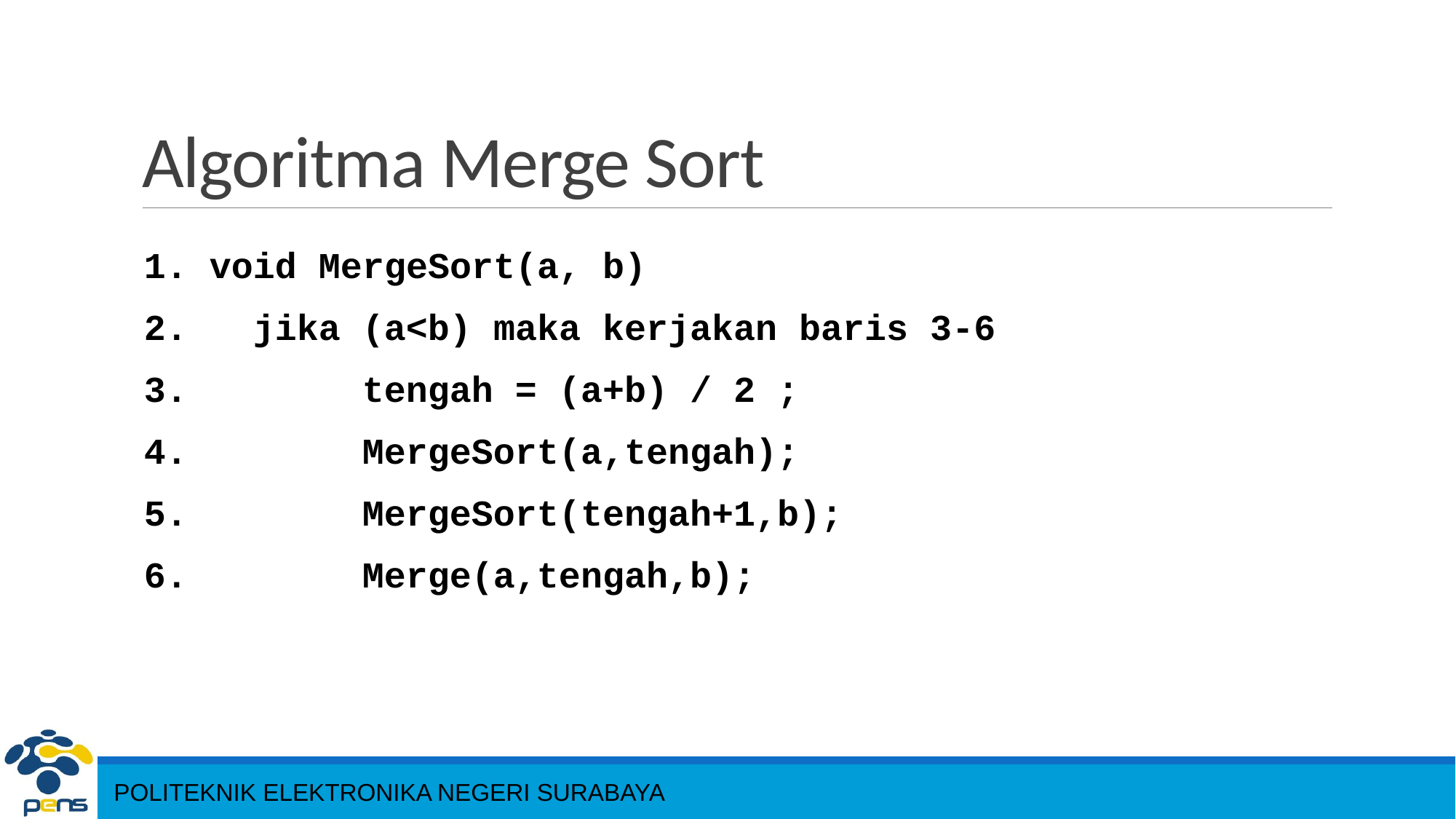

# Algoritma Merge Sort
1. void MergeSort(a, b)
2.	jika (a<b) maka kerjakan baris 3-6
3.		tengah = (a+b) / 2 ;
4.		MergeSort(a,tengah);
5.		MergeSort(tengah+1,b);
6.		Merge(a,tengah,b);